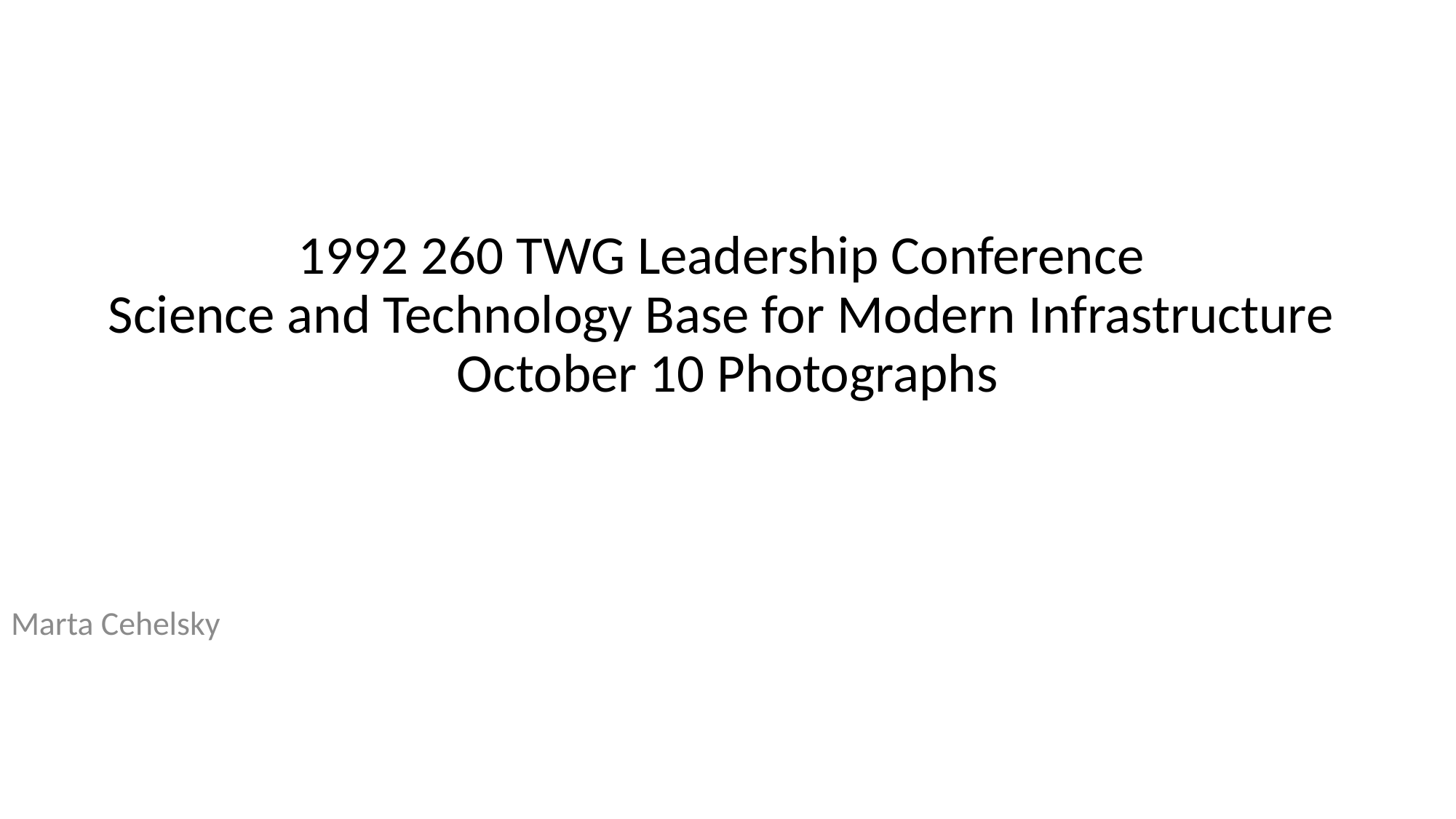

# 1992 260 TWG Leadership Conference Science and Technology Base for Modern Infrastructure October 10 Photographs
Marta Cehelsky